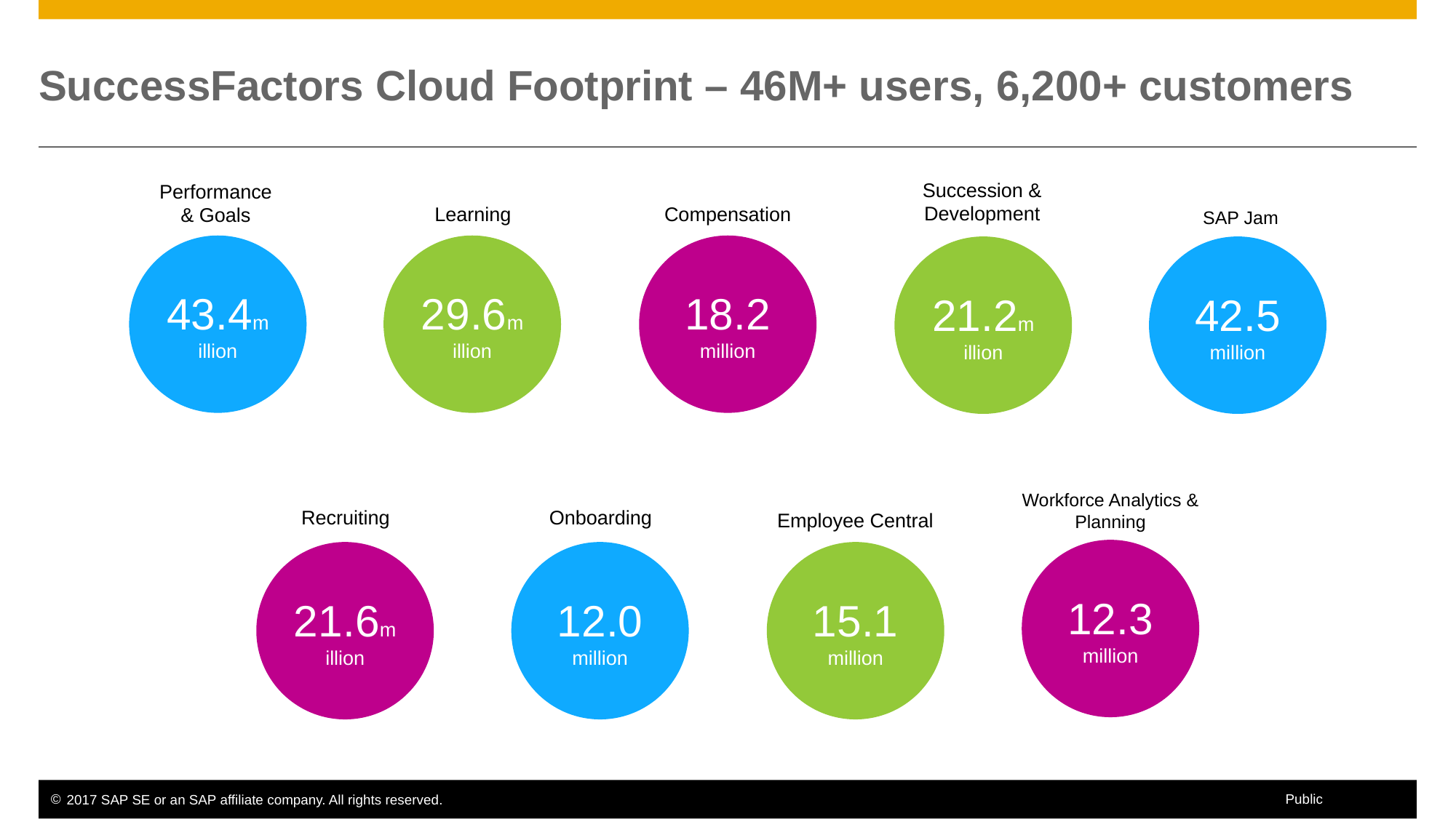

# SuccessFactors Cloud Footprint – 46M+ users, 6,200+ customers
Succession & Development
Performance
& Goals
Learning
Compensation
SAP Jam
43.4million
29.6million
18.2 million
21.2million
42.5 million
Recruiting
Onboarding
Workforce Analytics & Planning
Employee Central
12.3 million
21.6million
12.0
million
15.1 million